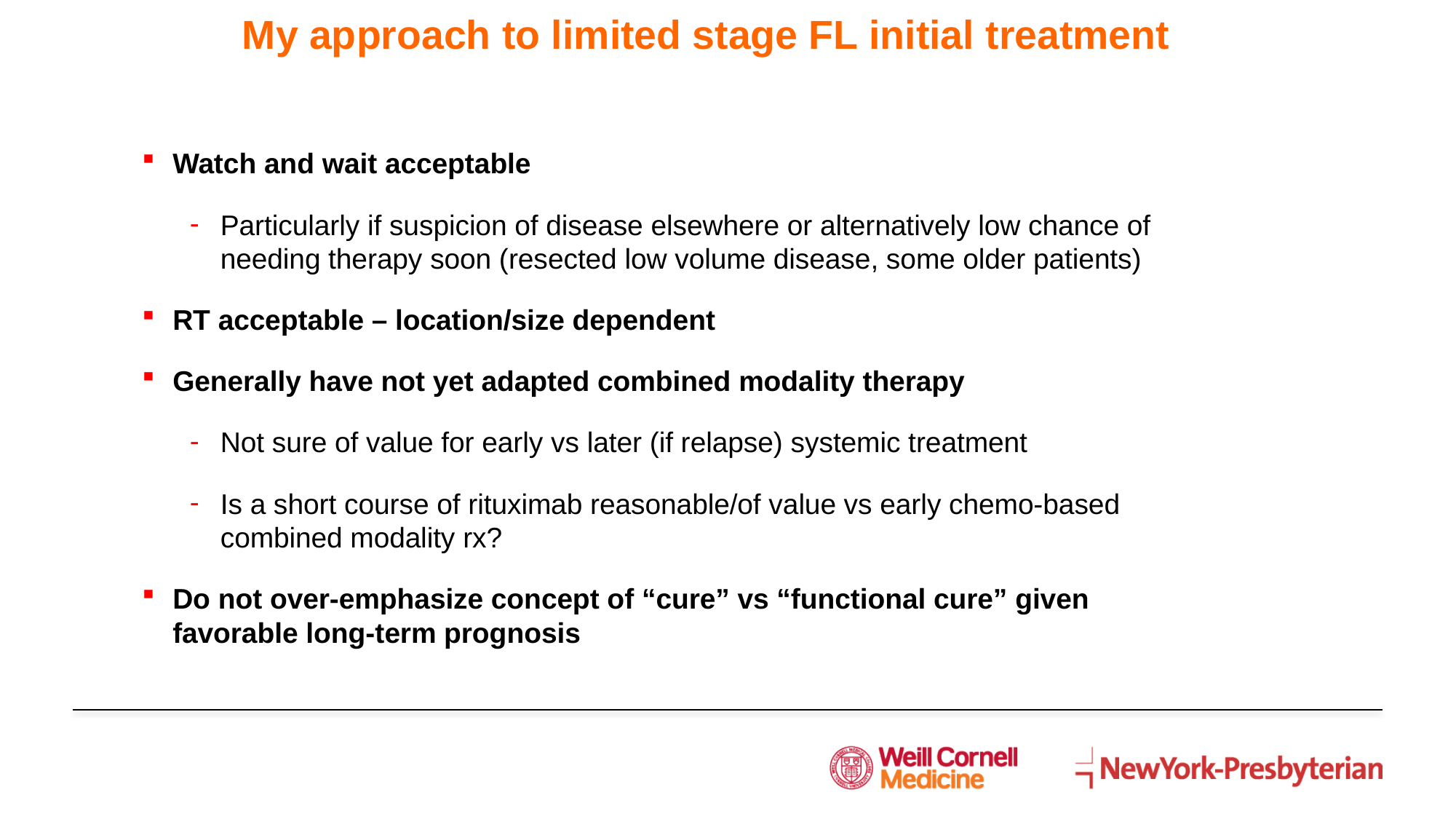

# My approach to limited stage FL initial treatment
Watch and wait acceptable
Particularly if suspicion of disease elsewhere or alternatively low chance of needing therapy soon (resected low volume disease, some older patients)
RT acceptable – location/size dependent
Generally have not yet adapted combined modality therapy
Not sure of value for early vs later (if relapse) systemic treatment
Is a short course of rituximab reasonable/of value vs early chemo-based combined modality rx?
Do not over-emphasize concept of “cure” vs “functional cure” given favorable long-term prognosis